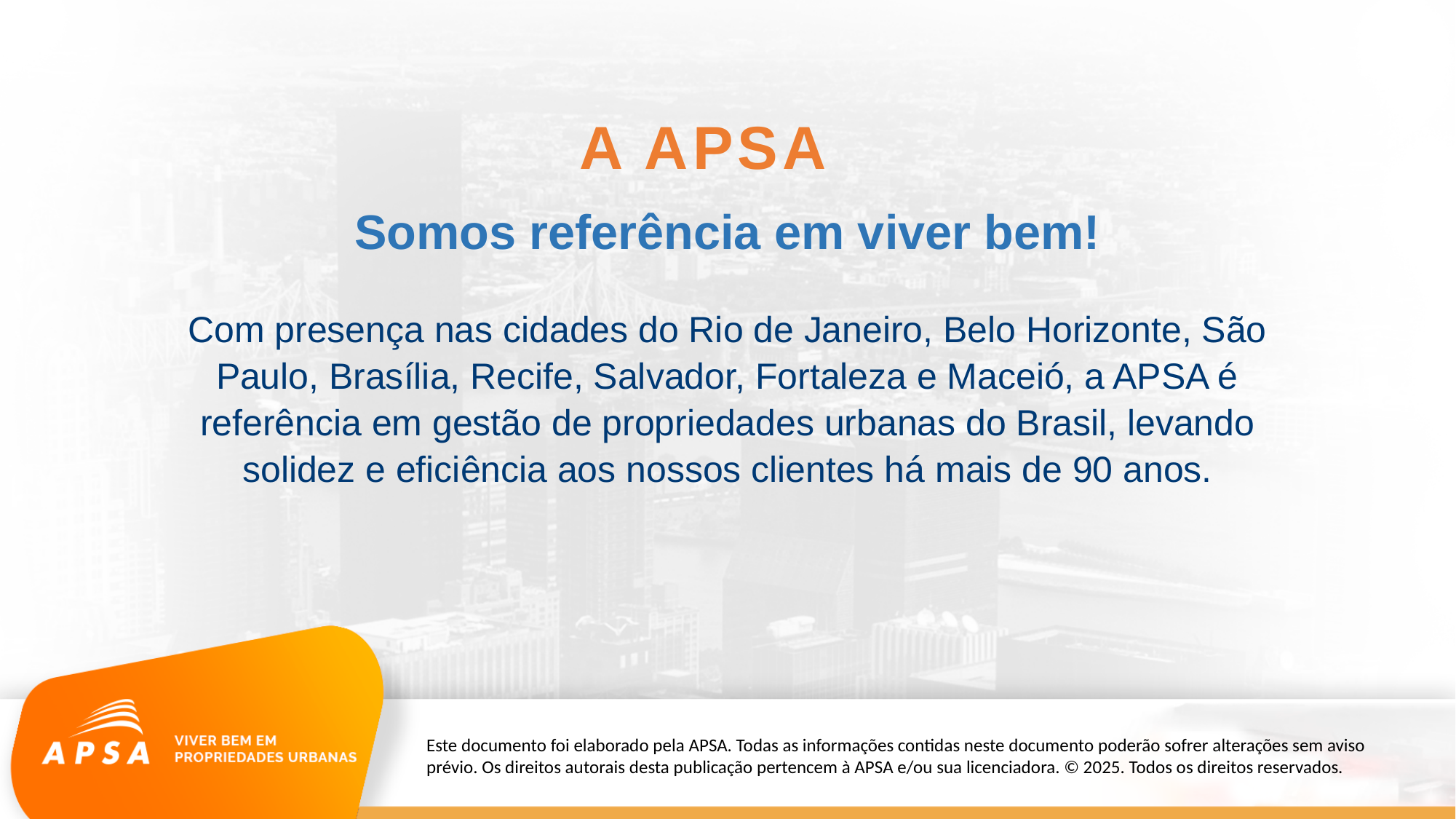

A APSA
Somos referência em viver bem!
Com presença nas cidades do Rio de Janeiro, Belo Horizonte, São Paulo, Brasília, Recife, Salvador, Fortaleza e Maceió, a APSA é referência em gestão de propriedades urbanas do Brasil, levando solidez e eficiência aos nossos clientes há mais de 90 anos.
Este documento foi elaborado pela APSA. Todas as informações contidas neste documento poderão sofrer alterações sem aviso prévio. Os direitos autorais desta publicação pertencem à APSA e/ou sua licenciadora. © 2025. Todos os direitos reservados.